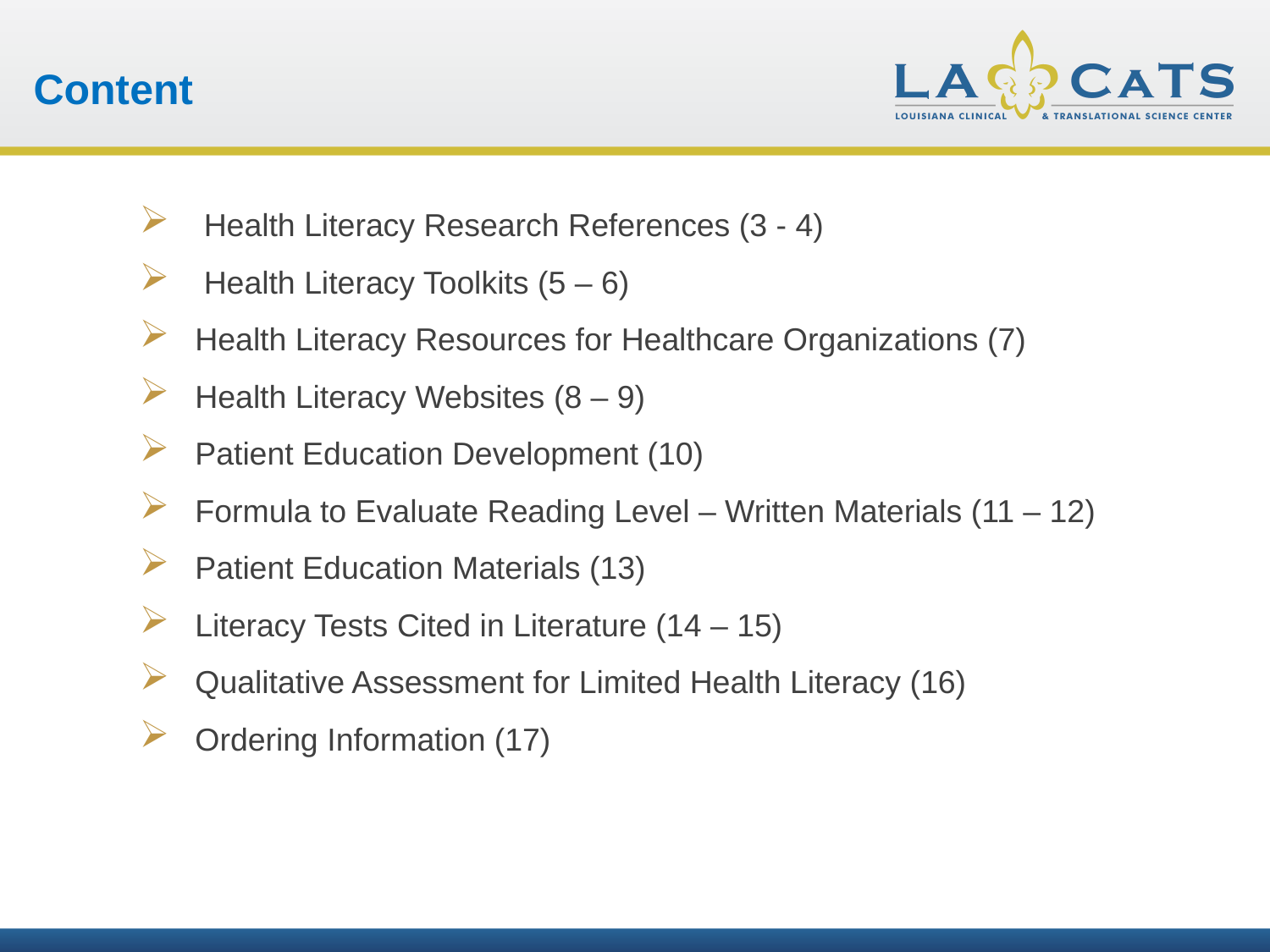

Content
 Health Literacy Research References (3 - 4)
 Health Literacy Toolkits (5 – 6)
Health Literacy Resources for Healthcare Organizations (7)
Health Literacy Websites (8 – 9)
Patient Education Development (10)
Formula to Evaluate Reading Level – Written Materials (11 – 12)
Patient Education Materials (13)
Literacy Tests Cited in Literature (14 – 15)
Qualitative Assessment for Limited Health Literacy (16)
Ordering Information (17)